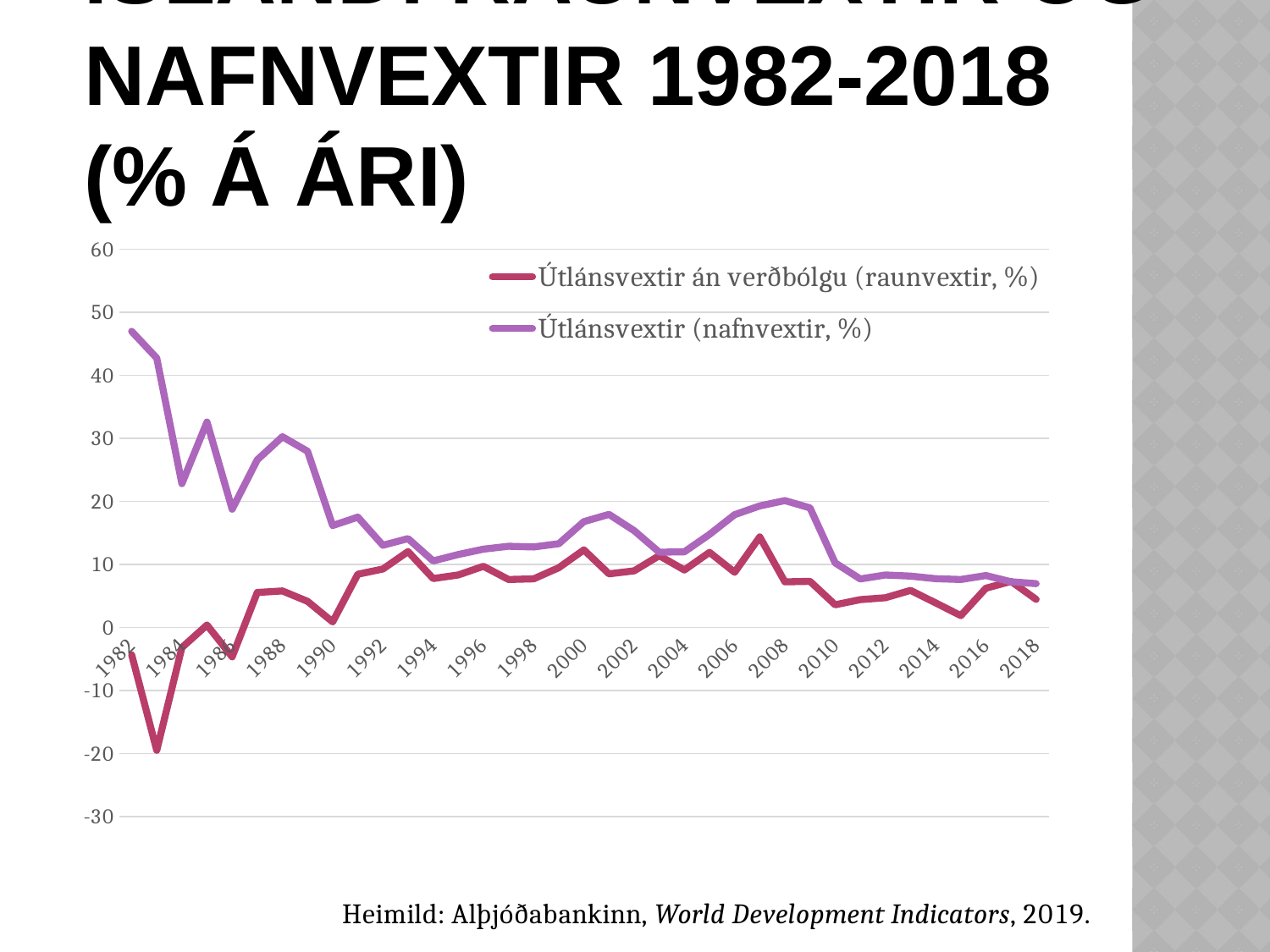

# ísland: Raunvextir og nafnvextir 1982-2018 (% á ári)

### Chart

| Category | Útlánsvextir án verðbólgu (raunvextir, %) | Útlánsvextir (nafnvextir, %) |
|---|---|---|
| 1982 | -4.325766293275123 | 47.0 |
| 1983 | -19.489046597902686 | 42.75 |
| 1984 | -3.1899456456110697 | 22.833333333 |
| 1985 | 0.3902467312077603 | 32.6 |
| 1986 | -4.664420049970503 | 18.775 |
| 1987 | 5.554013788937923 | 26.6083333333333 |
| 1988 | 5.798261947697703 | 30.275 |
| 1989 | 4.149360700225207 | 27.9666666666667 |
| 1990 | 0.878499195270162 | 16.1833333333333 |
| 1991 | 8.444881238739253 | 17.5166666666667 |
| 1992 | 9.28059589986959 | 13.05 |
| 1993 | 12.055644788404523 | 14.1083333333333 |
| 1994 | 7.761235465511683 | 10.5666666666667 |
| 1995 | 8.335889524382974 | 11.5833333333333 |
| 1996 | 9.70571588345222 | 12.4333333333333 |
| 1997 | 7.613152191023939 | 12.8916666666667 |
| 1998 | 7.719549929031615 | 12.7833333333333 |
| 1999 | 9.481984451377794 | 13.3 |
| 2000 | 12.324660964203593 | 16.8 |
| 2001 | 8.51041892538581 | 17.95 |
| 2002 | 8.986748570754898 | 15.3666666666667 |
| 2003 | 11.403594047155314 | 11.95 |
| 2004 | 9.120221522426748 | 12.0166666666667 |
| 2005 | 11.923781456517453 | 14.7775286625066 |
| 2006 | 8.756549083055196 | 17.9089798240679 |
| 2007 | 14.379752879299371 | 19.2908142790322 |
| 2008 | 7.241703724911467 | 20.1461747797644 |
| 2009 | 7.316650838060623 | 18.9876587233745 |
| 2010 | 3.600505076321851 | 10.2570286966844 |
| 2011 | 4.419897546320056 | 7.69807247344558 |
| 2012 | 4.722029499709593 | 8.3243387717752 |
| 2013 | 5.8826993365255476 | 8.15166666666667 |
| 2014 | 3.9051493104446218 | 7.7425 |
| 2015 | 1.8809982095703763 | 7.61 |
| 2016 | 6.225152984336601 | 8.23666666666667 |
| 2017 | 7.3176699231192925 | 7.25583333333333 |
| 2018 | 4.453863308758204 | 6.955 |
Heimild: Alþjóðabankinn, World Development Indicators, 2019.